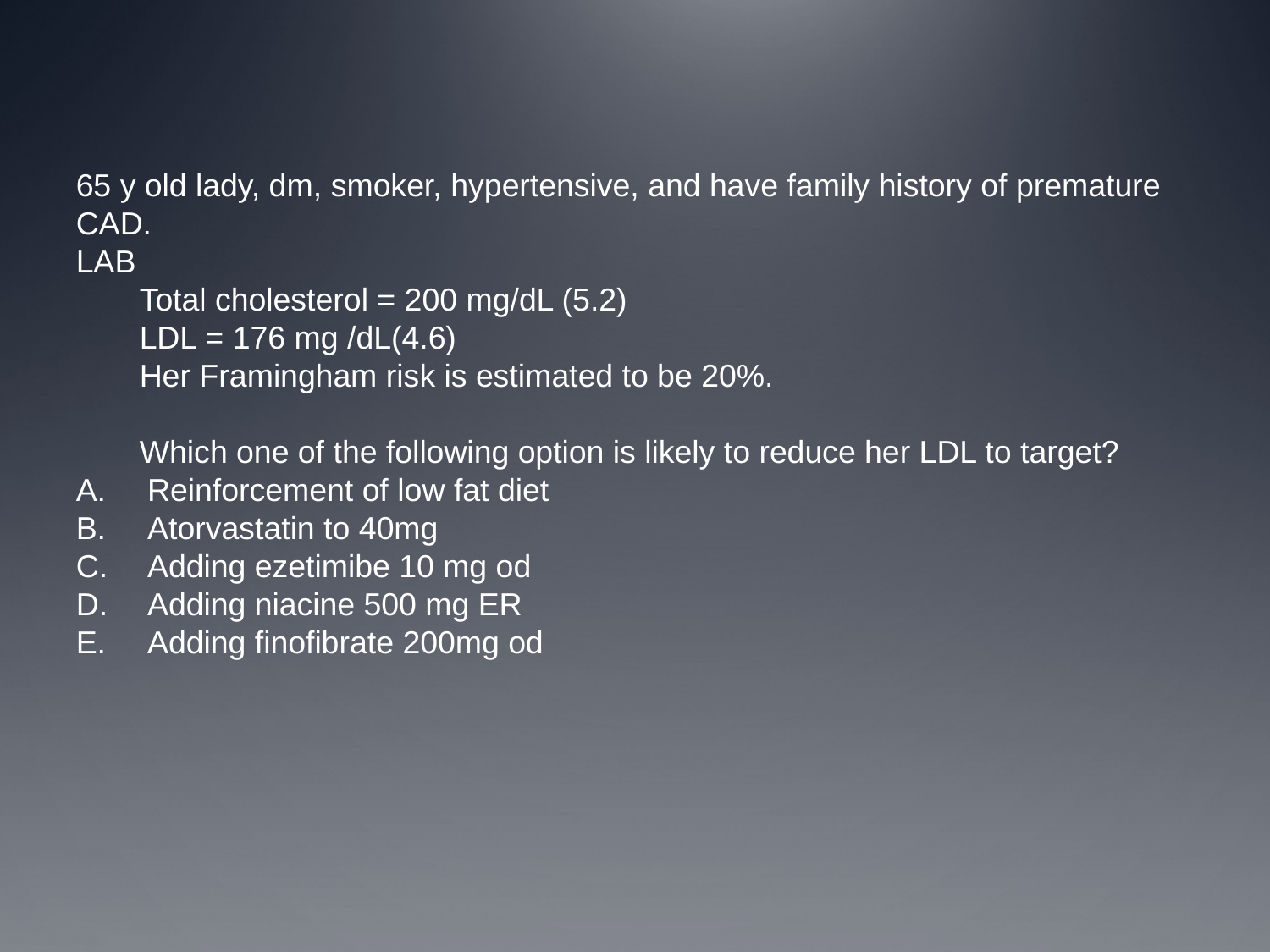

65 y old lady, dm, smoker, hypertensive, and have family history of premature CAD.
LAB
Total cholesterol = 200 mg/dL (5.2)
LDL = 176 mg /dL(4.6)
Her Framingham risk is estimated to be 20%.

Which one of the following option is likely to reduce her LDL to target?
Reinforcement of low fat diet
Atorvastatin to 40mg
Adding ezetimibe 10 mg od
Adding niacine 500 mg ER
Adding finofibrate 200mg od